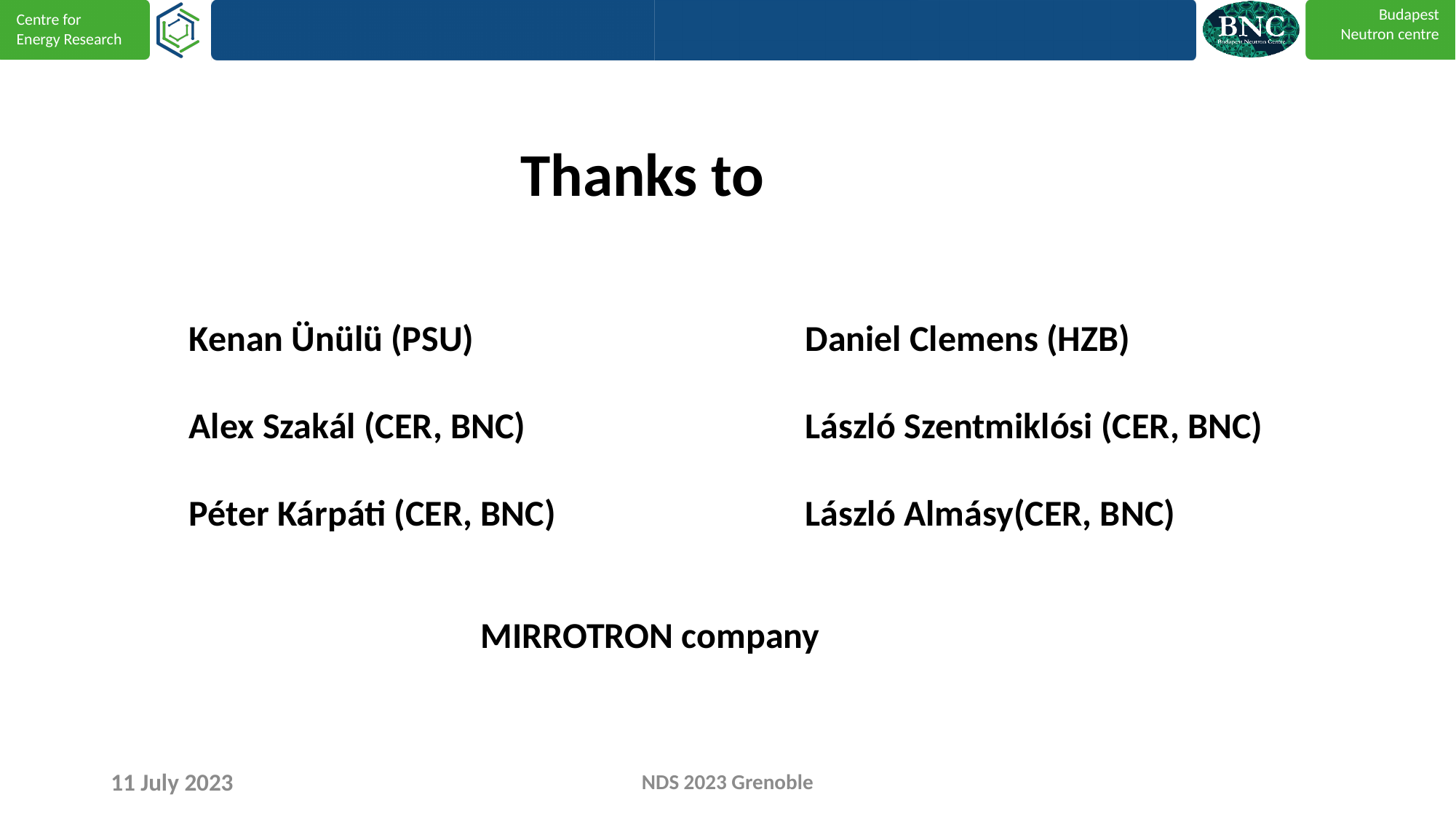

Thanks to
Kenan Ünülü (PSU)

Alex Szakál (CER, BNC)

Péter Kárpáti (CER, BNC)
Daniel Clemens (HZB)

László Szentmiklósi (CER, BNC)

László Almásy(CER, BNC)
MIRROTRON company
11 July 2023
NDS 2023 Grenoble